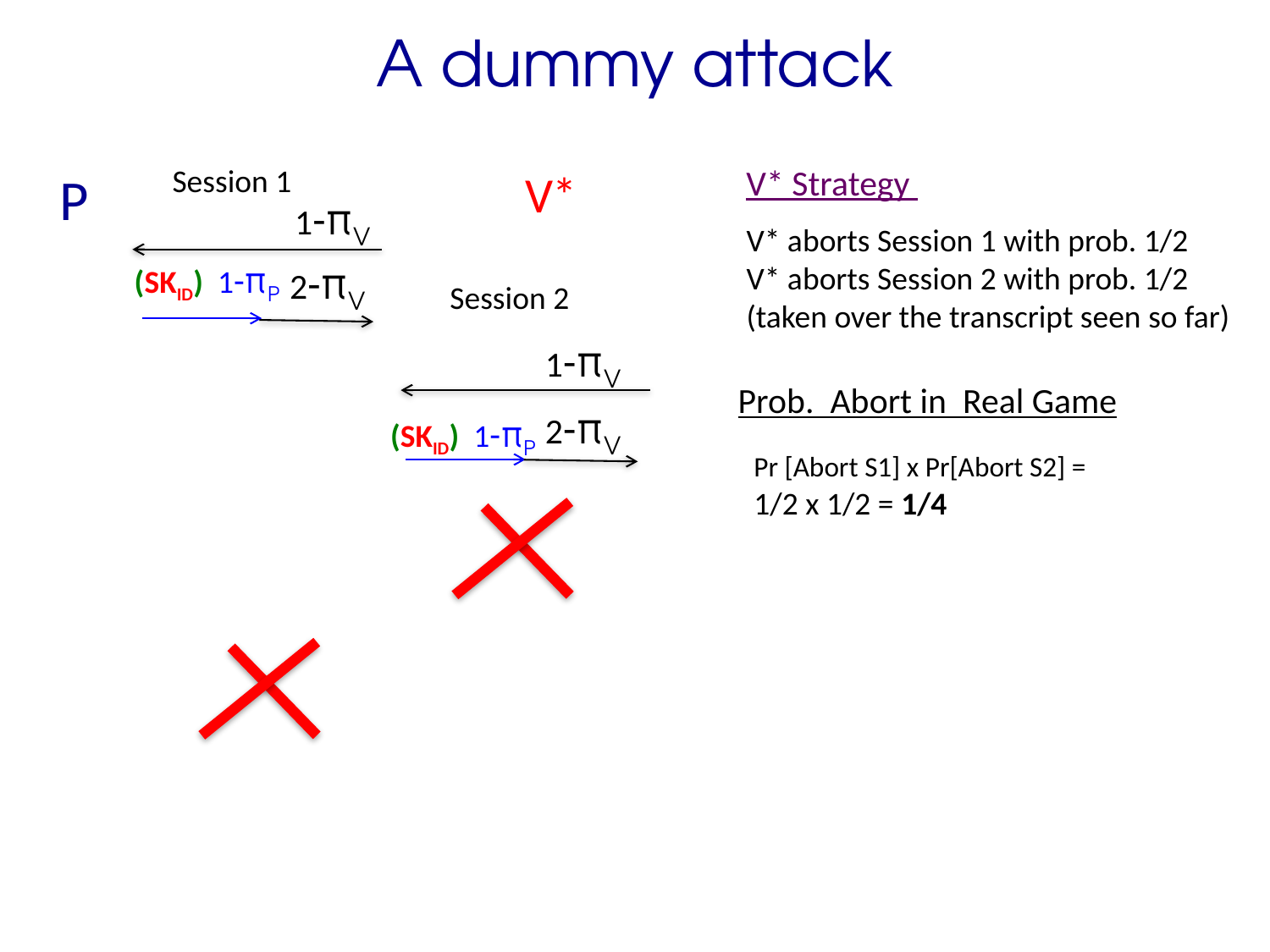

# A dummy attack
V* Strategy
Session 1
1-πV
2-πV
(SKID)  1-πP
V*
P
V* aborts Session 1 with prob. 1/2
V* aborts Session 2 with prob. 1/2
(taken over the transcript seen so far)
Session 2
1-πV
2-πV
(SKID)  1-πP
Prob.  Abort in  Real Game
Pr [Abort S1] x Pr[Abort S2] = 1/2 x 1/2 = 1/4